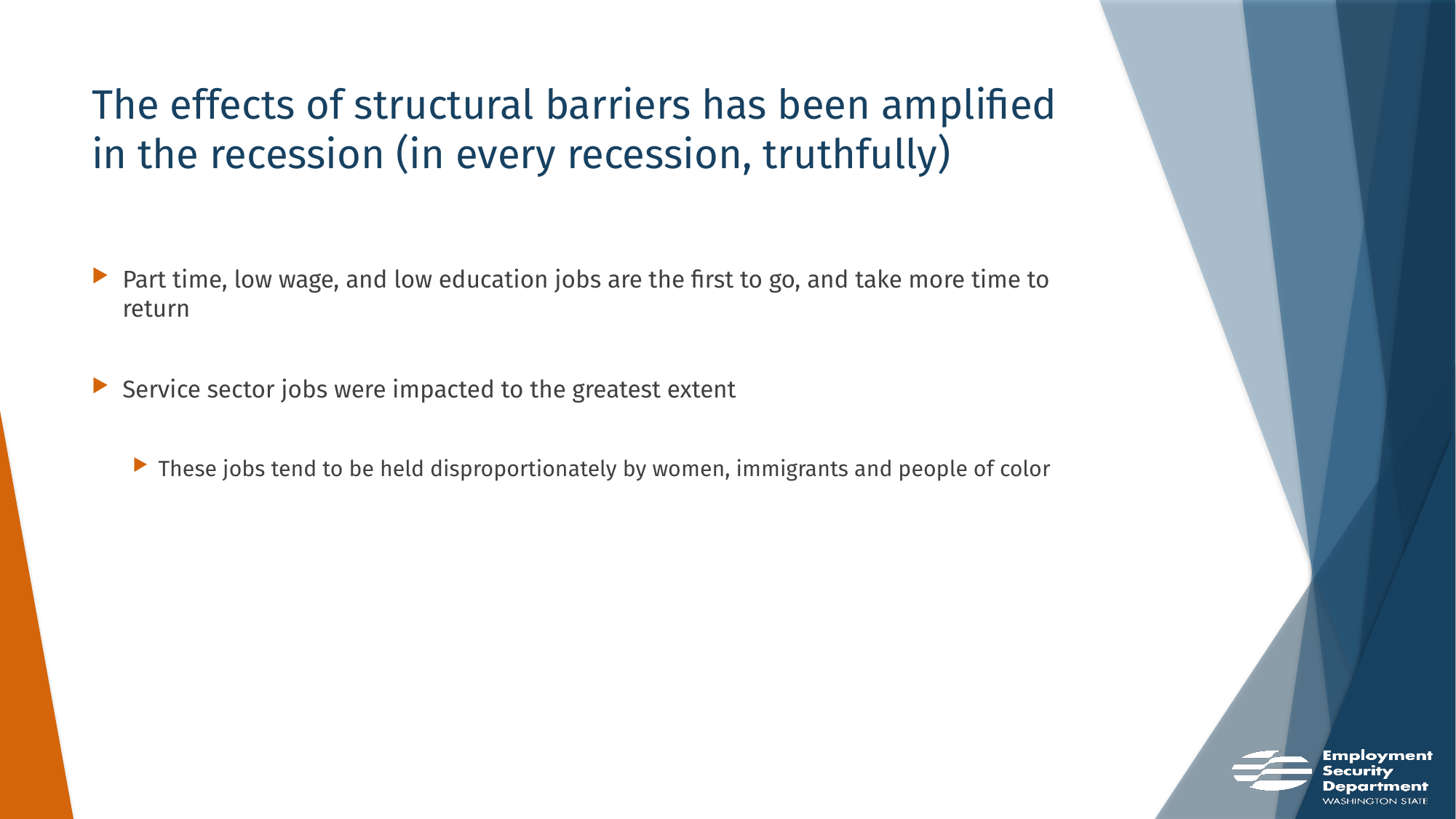

# The effects of structural barriers has been amplified in the recession (in every recession, truthfully)
Part time, low wage, and low education jobs are the first to go, and take more time to return

Service sector jobs were impacted to the greatest extent

These jobs tend to be held disproportionately by women, immigrants and people of color